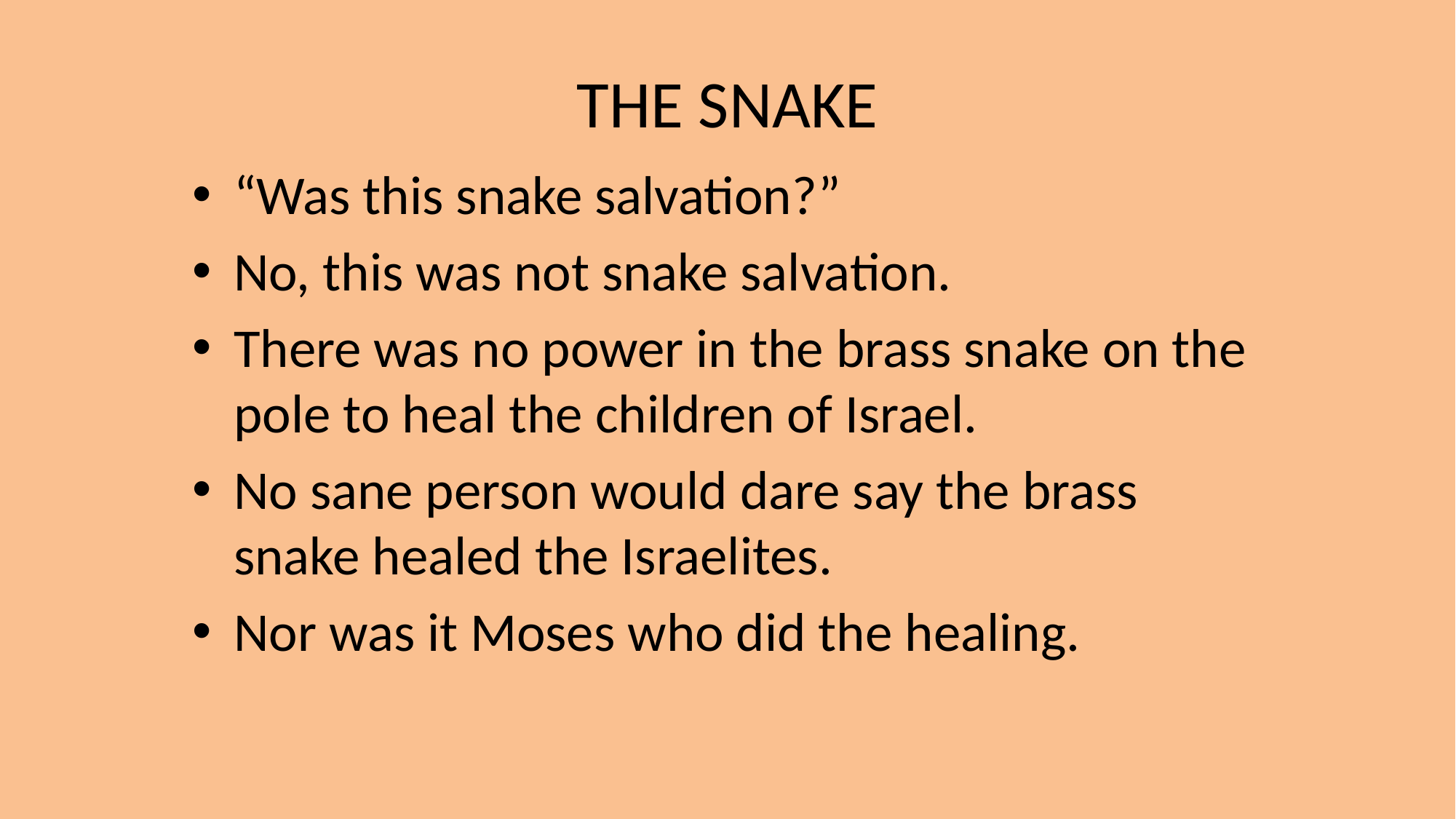

# THE SNAKE
“Was this snake salvation?”
No, this was not snake salvation.
There was no power in the brass snake on the pole to heal the children of Israel.
No sane person would dare say the brass snake healed the Israelites.
Nor was it Moses who did the healing.